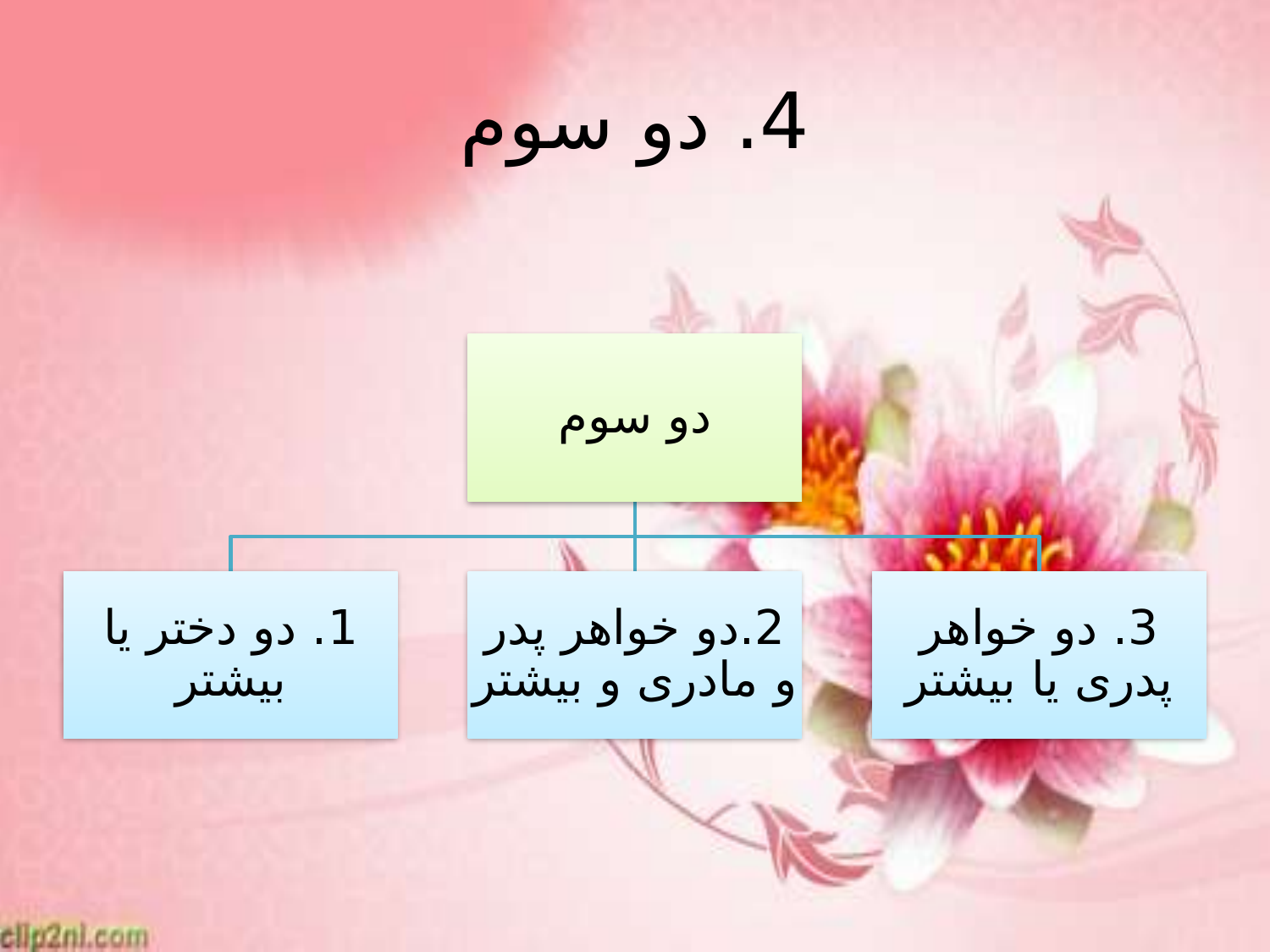

# 4. دو سوم
دو سوم
1. دو دختر یا بیشتر
2.دو خواهر پدر و مادری و بیشتر
3. دو خواهر پدری یا بیشتر